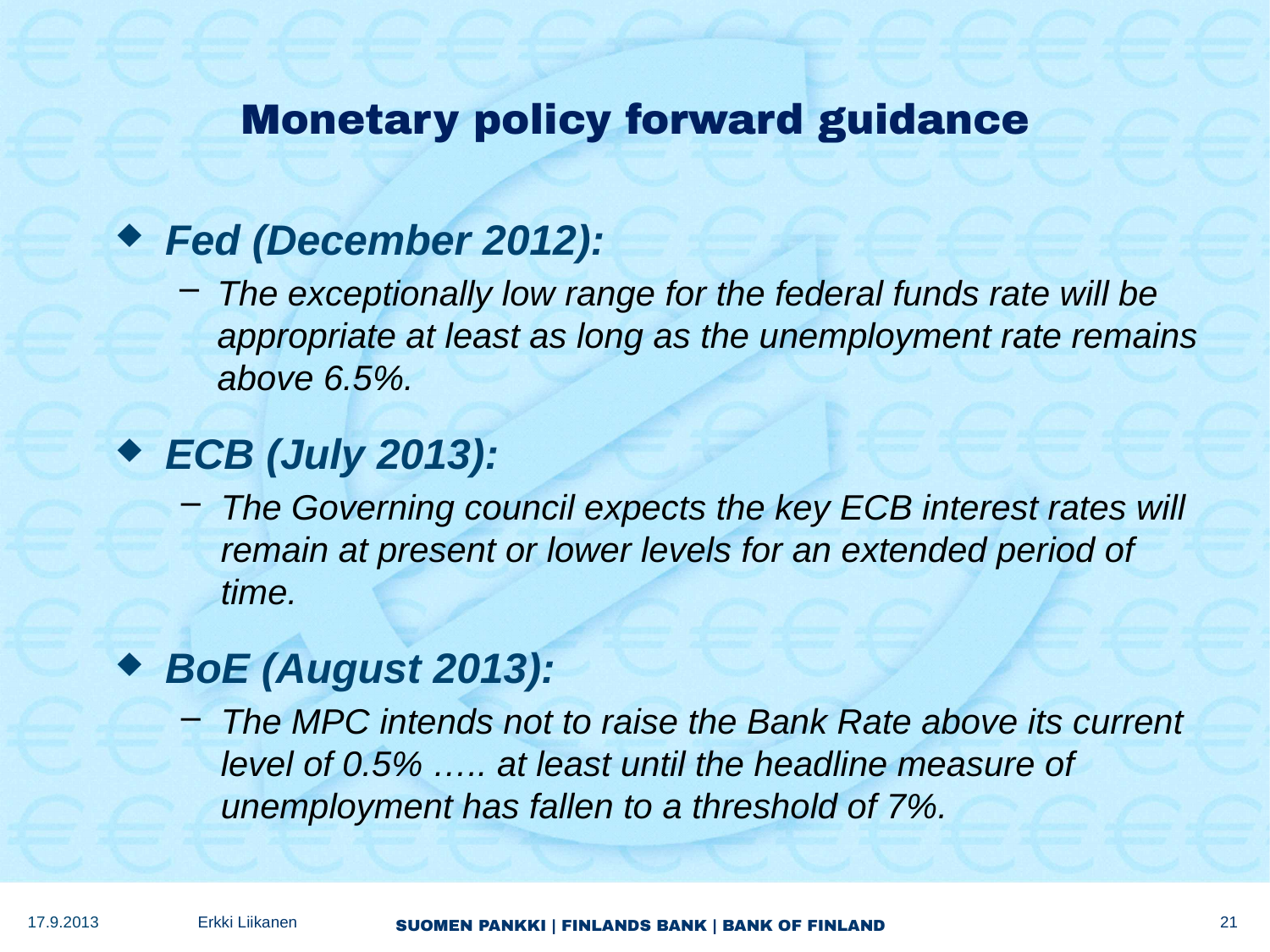

# Monetary policy forward guidance
Fed (December 2012):
The exceptionally low range for the federal funds rate will be appropriate at least as long as the unemployment rate remains above 6.5%.
ECB (July 2013):
The Governing council expects the key ECB interest rates will remain at present or lower levels for an extended period of time.
BoE (August 2013):
The MPC intends not to raise the Bank Rate above its current level of 0.5% ….. at least until the headline measure of unemployment has fallen to a threshold of 7%.
21
17.9.2013
Erkki Liikanen